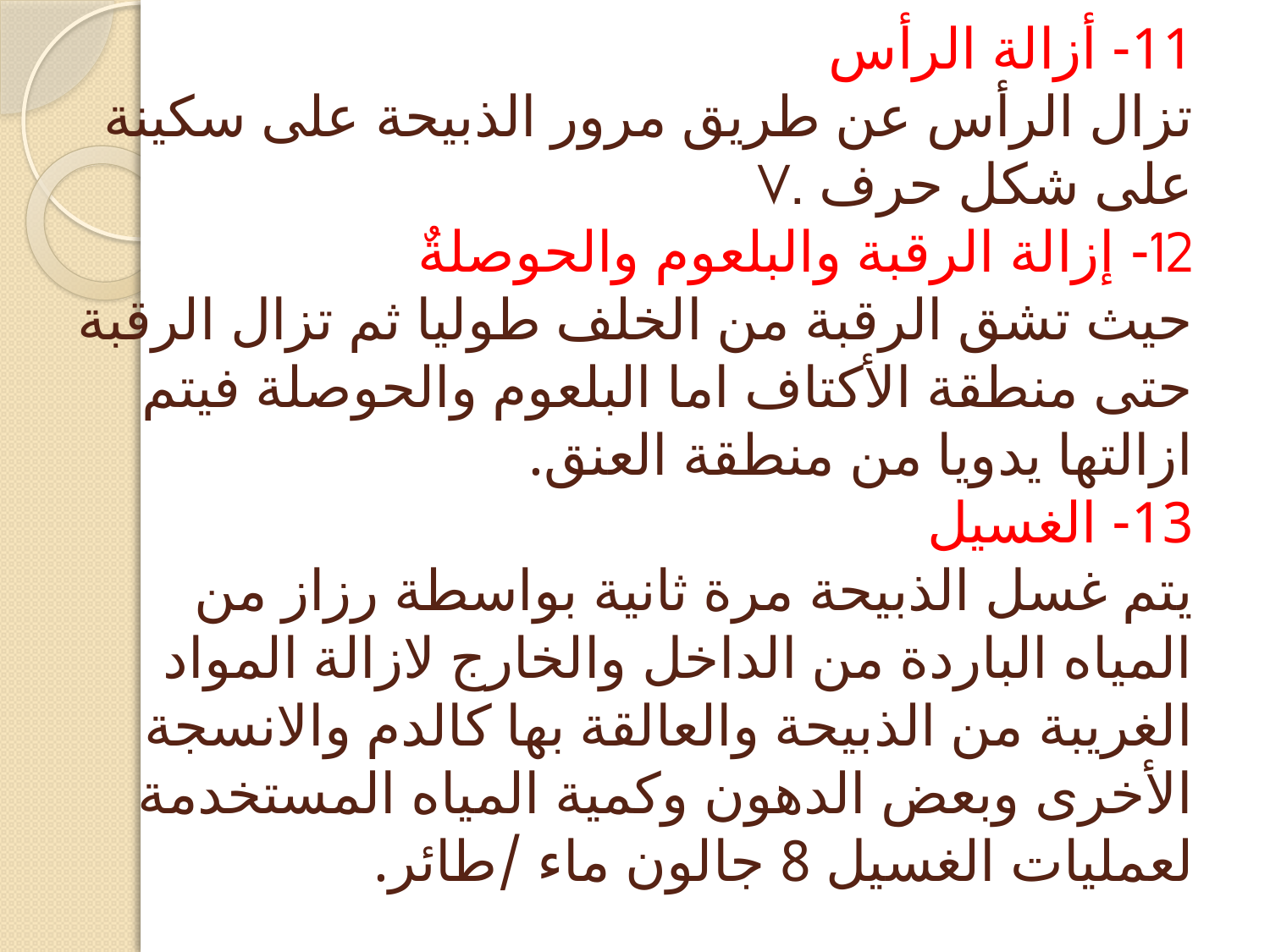

# 11- أزالة الرأس تزال الرأس عن طريق مرور الذبيحة على سكينة على شكل حرف V. 12- إزالة الرقبة والبلعوم والحوصلةٌ حيث تشق الرقبة من الخلف طوليا ثم تزال الرقبة حتى منطقة الأكتاف اما البلعوم والحوصلة فيتم ازالتها يدويا من منطقة العنق. 13- الغسيل يتم غسل الذبيحة مرة ثانية بواسطة رزاز من المياه الباردة من الداخل والخارج لازالة المواد الغريبة من الذبيحة والعالقة بها كالدم والانسجة الأخرى وبعض الدهون وكمية المياه المستخدمة لعمليات الغسيل 8 جالون ماء /طائر.